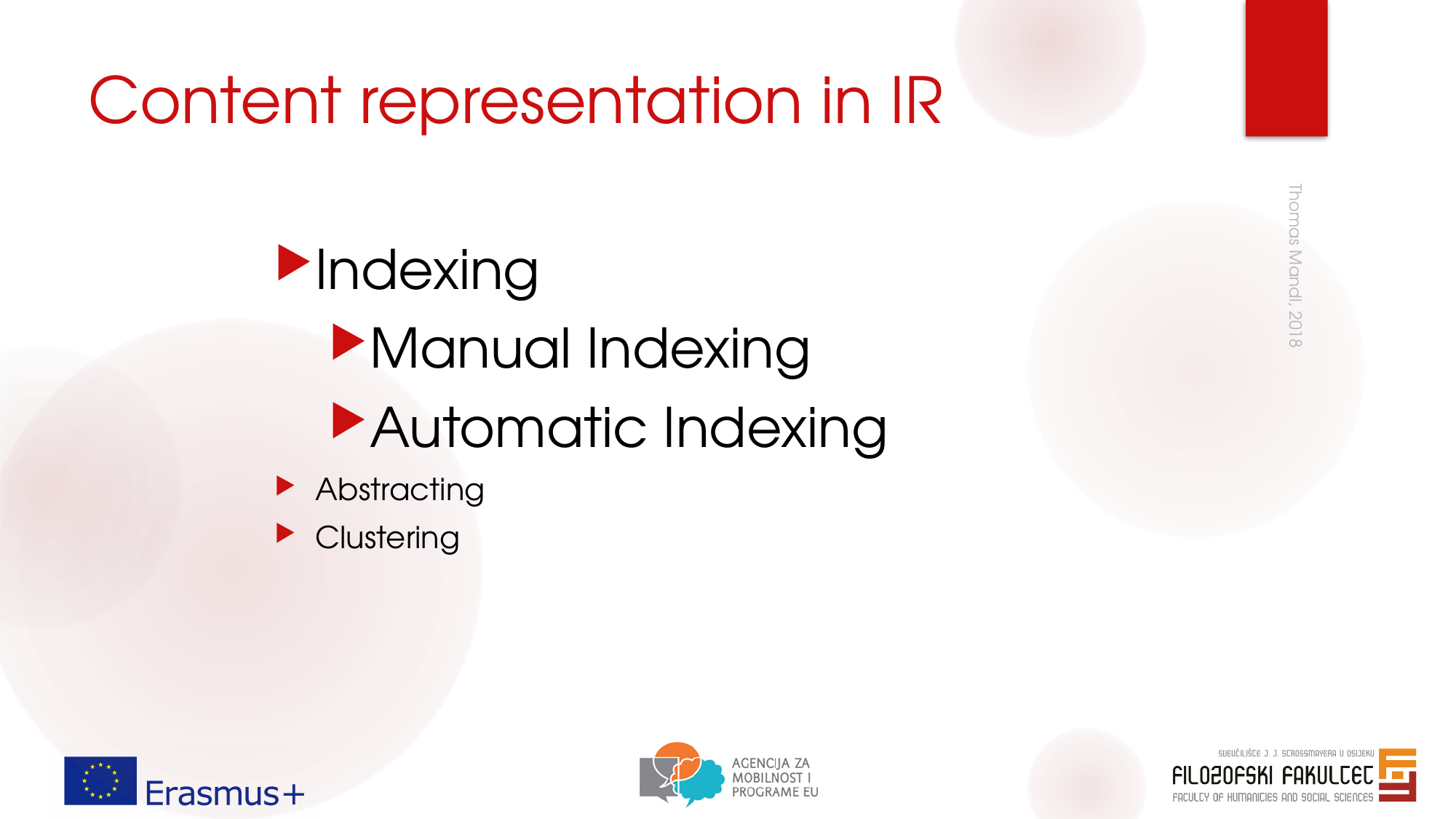

# Content representation in IR
Indexing
Manual Indexing
Automatic Indexing
Abstracting
Clustering

Thomas Mandl, 2018